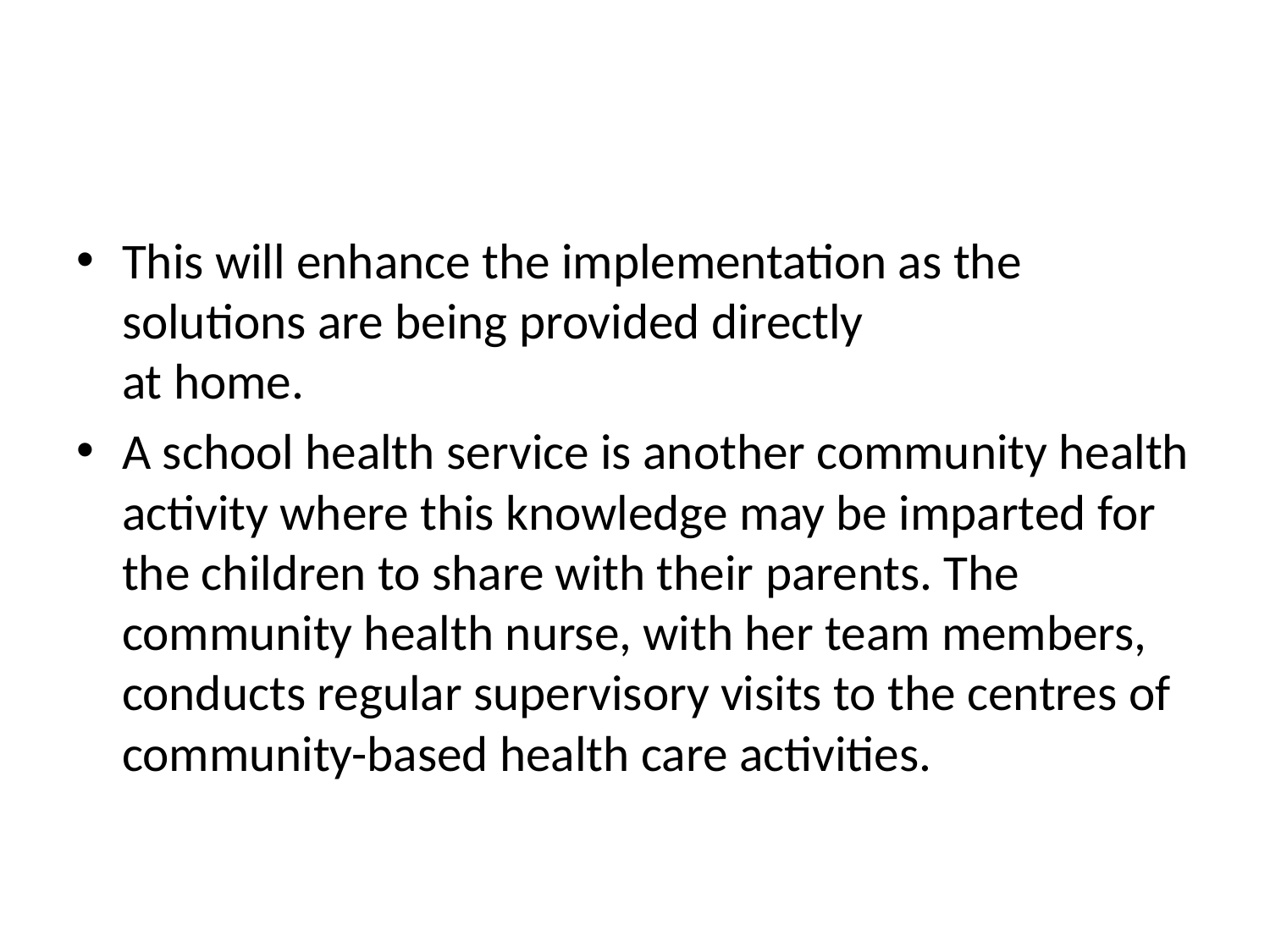

#
This will enhance the implementation as the solutions are being provided directly
at home.
A school health service is another community health activity where this knowledge may be imparted for the children to share with their parents. The community health nurse, with her team members, conducts regular supervisory visits to the centres of community-based health care activities.